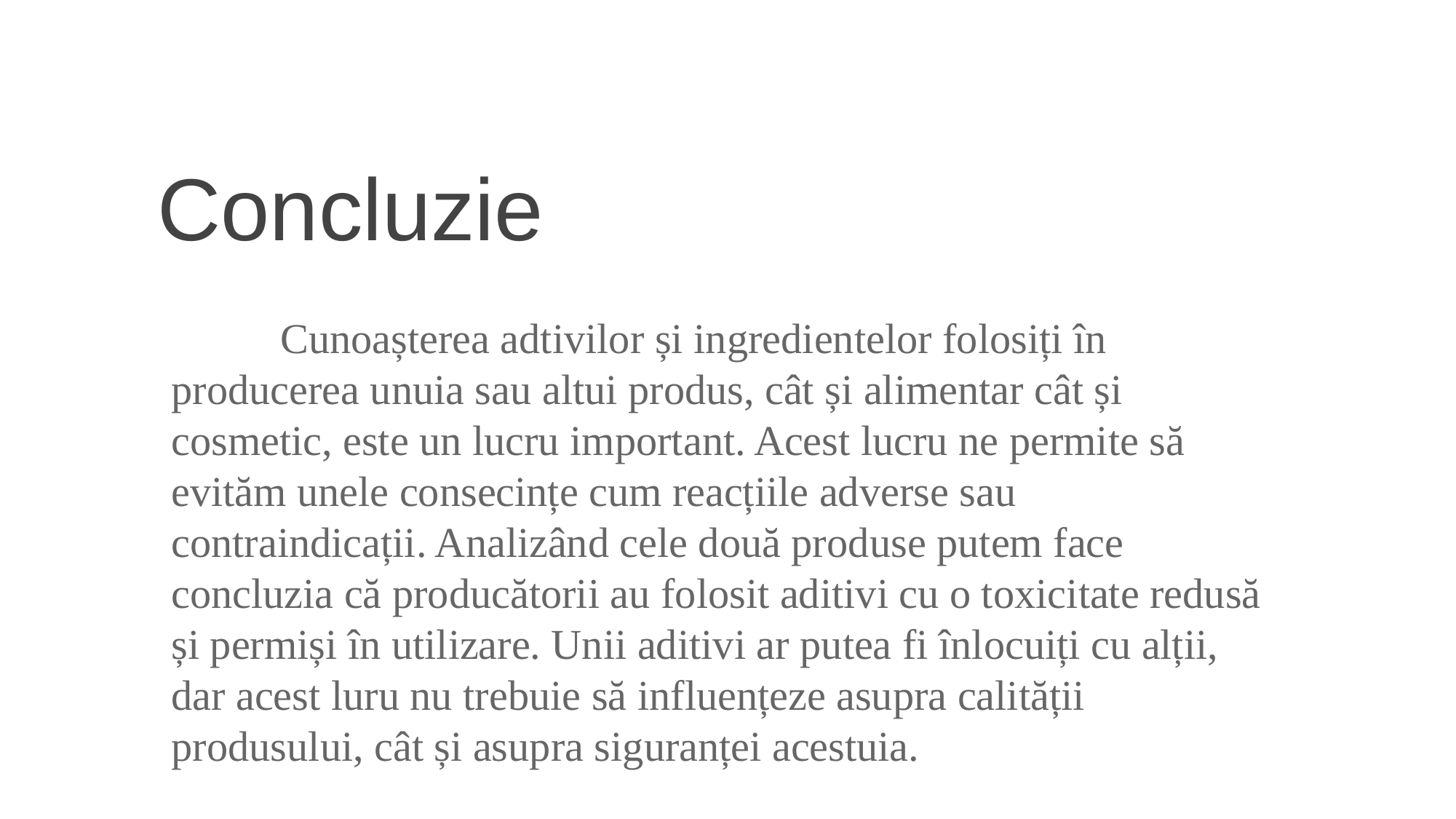

# Concluzie
	Cunoașterea adtivilor și ingredientelor folosiți în producerea unuia sau altui produs, cât și alimentar cât și cosmetic, este un lucru important. Acest lucru ne permite să evităm unele consecințe cum reacțiile adverse sau contraindicații. Analizând cele două produse putem face concluzia că producătorii au folosit aditivi cu o toxicitate redusă și permiși în utilizare. Unii aditivi ar putea fi înlocuiți cu alții, dar acest luru nu trebuie să influențeze asupra calității produsului, cât și asupra siguranței acestuia.